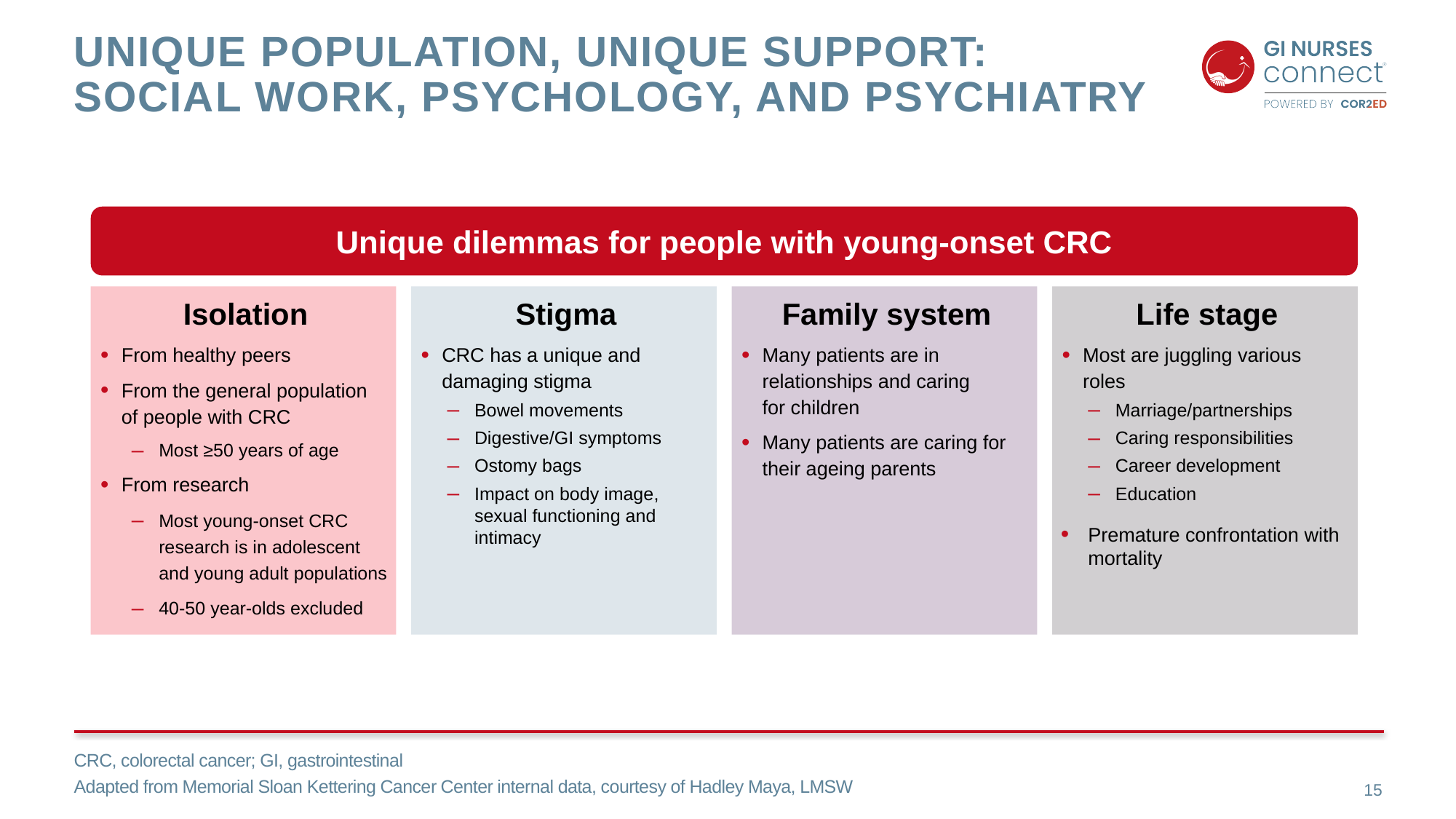

# Unique population, unique support: social work, psychology, and psychiatry
Unique dilemmas for people with young-onset CRC
Isolation
From healthy peers
From the general population
of people with CRC
Most ≥50 years of age
From research
Most young-onset CRC research is in adolescent and young adult populations
40-50 year-olds excluded
Stigma
CRC has a unique and damaging stigma
Bowel movements
Digestive/GI symptoms
Ostomy bags
Impact on body image, sexual functioning and intimacy
Family system
Many patients are in relationships and caring for children
Many patients are caring for their ageing parents
Life stage
Most are juggling various
roles
Marriage/partnerships
Caring responsibilities
Career development
Education
Premature confrontation with mortality
CRC, colorectal cancer; GI, gastrointestinal
Adapted from Memorial Sloan Kettering Cancer Center internal data, courtesy of Hadley Maya, LMSW
15